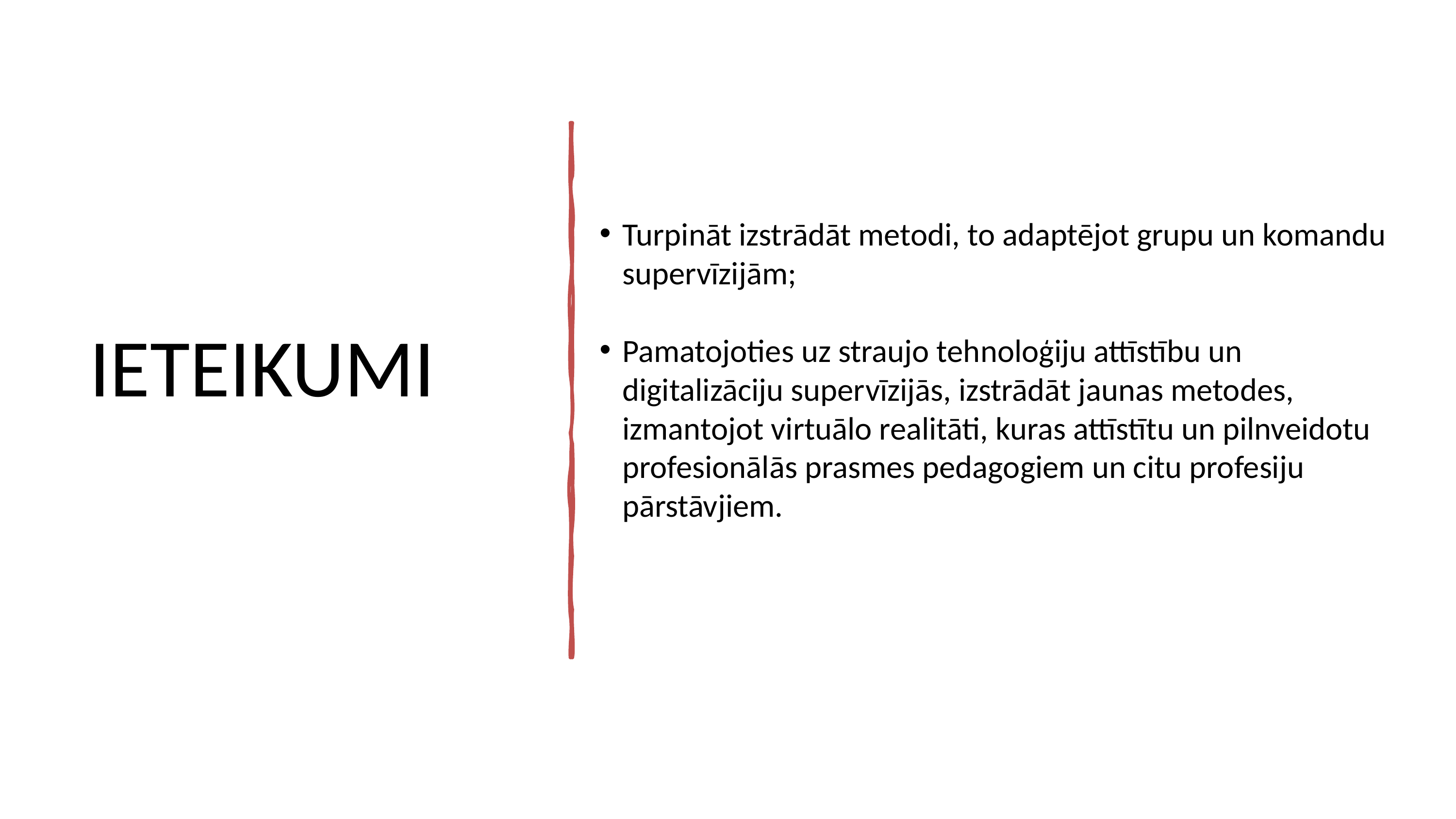

IETEIKUMI
Turpināt izstrādāt metodi, to adaptējot grupu un komandu supervīzijām;

Pamatojoties uz straujo tehnoloģiju attīstību un digitalizāciju supervīzijās, izstrādāt jaunas metodes, izmantojot virtuālo realitāti, kuras attīstītu un pilnveidotu profesionālās prasmes pedagogiem un citu profesiju pārstāvjiem.